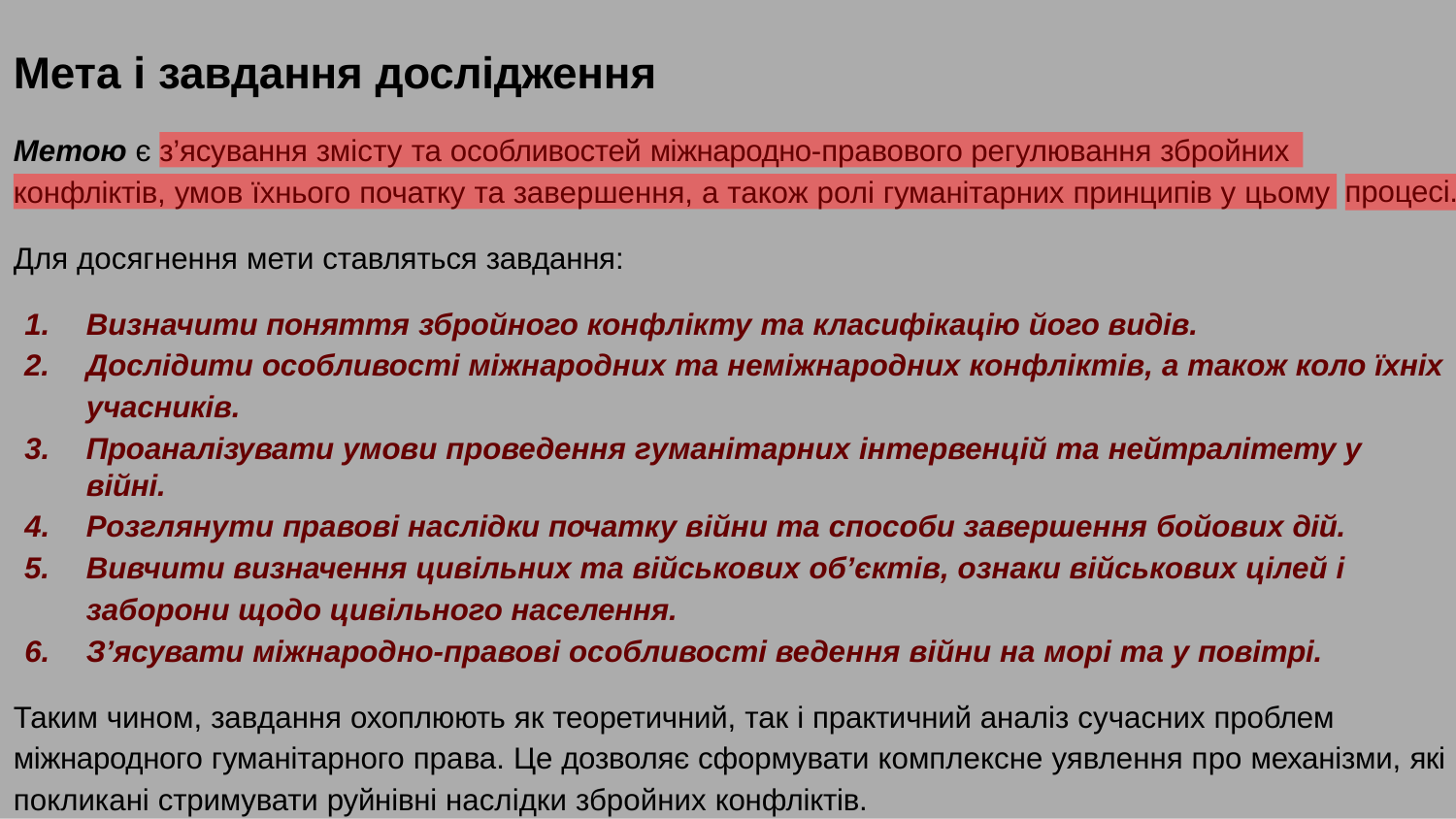

# Мета і завдання дослідження
Метою є
з’ясування змісту та особливостей міжнародно-правового регулювання збройних
процесі.
конфліктів, умов їхнього початку та завершення, а також ролі гуманітарних принципів у цьому

Для досягнення мети ставляться завдання:
Визначити поняття збройного конфлікту та класифікацію його видів.
Дослідити особливості міжнародних та неміжнародних конфліктів, а також коло їхніх учасників.
Проаналізувати умови проведення гуманітарних інтервенцій та нейтралітету у війні.
Розглянути правові наслідки початку війни та способи завершення бойових дій.
Вивчити визначення цивільних та військових об’єктів, ознаки військових цілей і заборони щодо цивільного населення.
З’ясувати міжнародно-правові особливості ведення війни на морі та у повітрі.
Таким чином, завдання охоплюють як теоретичний, так і практичний аналіз сучасних проблем міжнародного гуманітарного права. Це дозволяє сформувати комплексне уявлення про механізми, які покликані стримувати руйнівні наслідки збройних конфліктів.